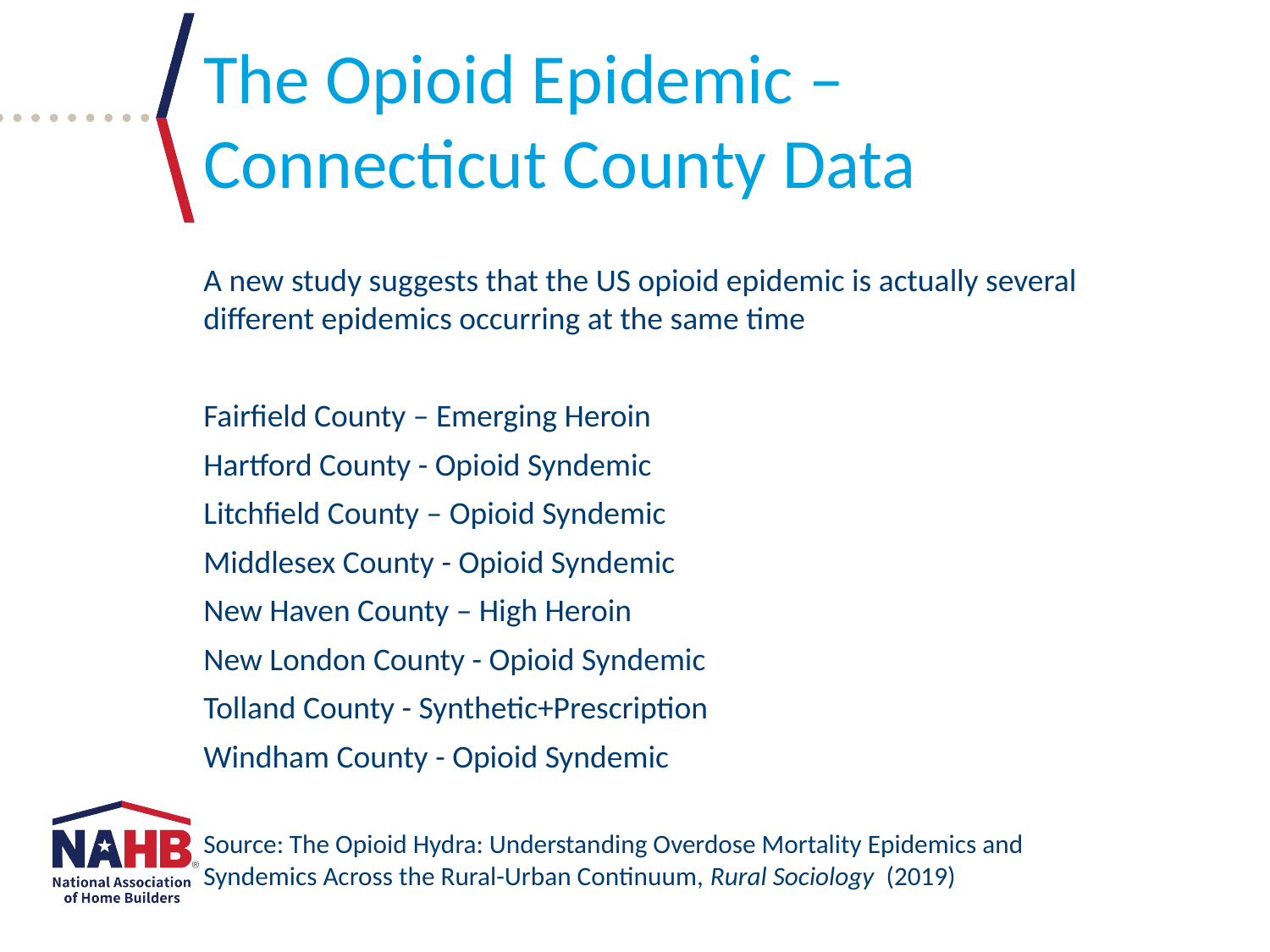

The Opioid Epidemic – Connecticut County Data
A new study suggests that the US opioid epidemic is actually several different epidemics occurring at the same time

Fairfield County – Emerging Heroin
Hartford County - Opioid Syndemic
Litchfield County – Opioid Syndemic
Middlesex County - Opioid Syndemic
New Haven County – High Heroin
New London County - Opioid Syndemic
Tolland County - Synthetic+Prescription
Windham County - Opioid Syndemic

Source: The Opioid Hydra: Understanding Overdose Mortality Epidemics and Syndemics Across the Rural-Urban Continuum, Rural Sociology  (2019)